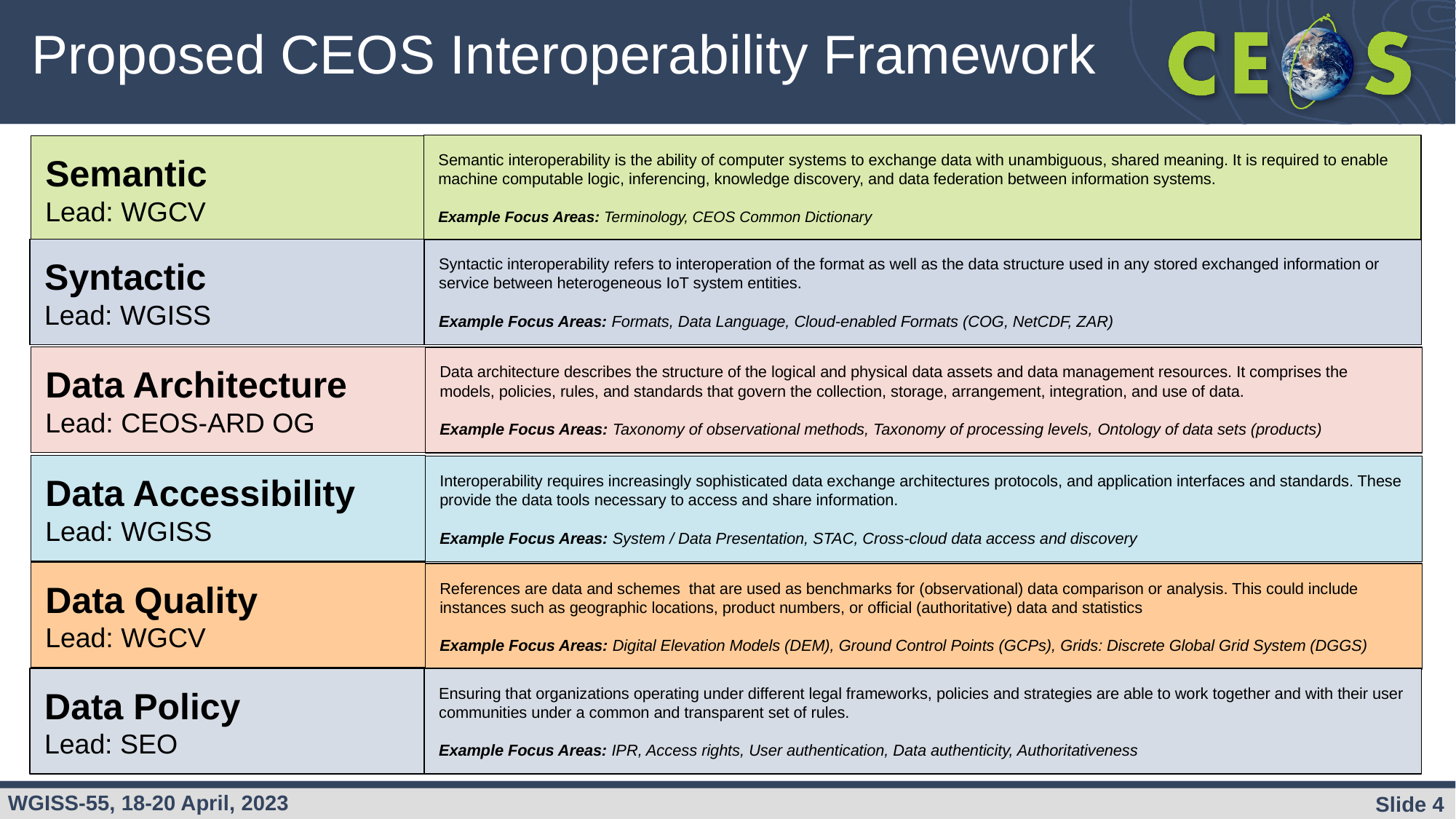

# Proposed CEOS Interoperability Framework
Semantic interoperability is the ability of computer systems to exchange data with unambiguous, shared meaning. It is required to enable machine computable logic, inferencing, knowledge discovery, and data federation between information systems.

Example Focus Areas: Terminology, CEOS Common Dictionary
Semantic
Lead: WGCV
Syntactic
Lead: WGISS
Syntactic interoperability refers to interoperation of the format as well as the data structure used in any stored exchanged information or service between heterogeneous IoT system entities.

Example Focus Areas: Formats, Data Language, Cloud-enabled Formats (COG, NetCDF, ZAR)
Data Architecture
Lead: CEOS-ARD OG
Data architecture describes the structure of the logical and physical data assets and data management resources. It comprises the models, policies, rules, and standards that govern the collection, storage, arrangement, integration, and use of data.

Example Focus Areas: Taxonomy of observational methods, Taxonomy of processing levels, Ontology of data sets (products)
Data Accessibility
Lead: WGISS
Interoperability requires increasingly sophisticated data exchange architectures protocols, and application interfaces and standards. These provide the data tools necessary to access and share information.

Example Focus Areas: System / Data Presentation, STAC, Cross-cloud data access and discovery
Data Quality
Lead: WGCV
References are data and schemes  that are used as benchmarks for (observational) data comparison or analysis. This could include instances such as geographic locations, product numbers, or official (authoritative) data and statistics

Example Focus Areas: Digital Elevation Models (DEM), Ground Control Points (GCPs), Grids: Discrete Global Grid System (DGGS)
Data Policy
Lead: SEO
Ensuring that organizations operating under different legal frameworks, policies and strategies are able to work together and with their user communities under a common and transparent set of rules.

Example Focus Areas: IPR, Access rights, User authentication, Data authenticity, Authoritativeness